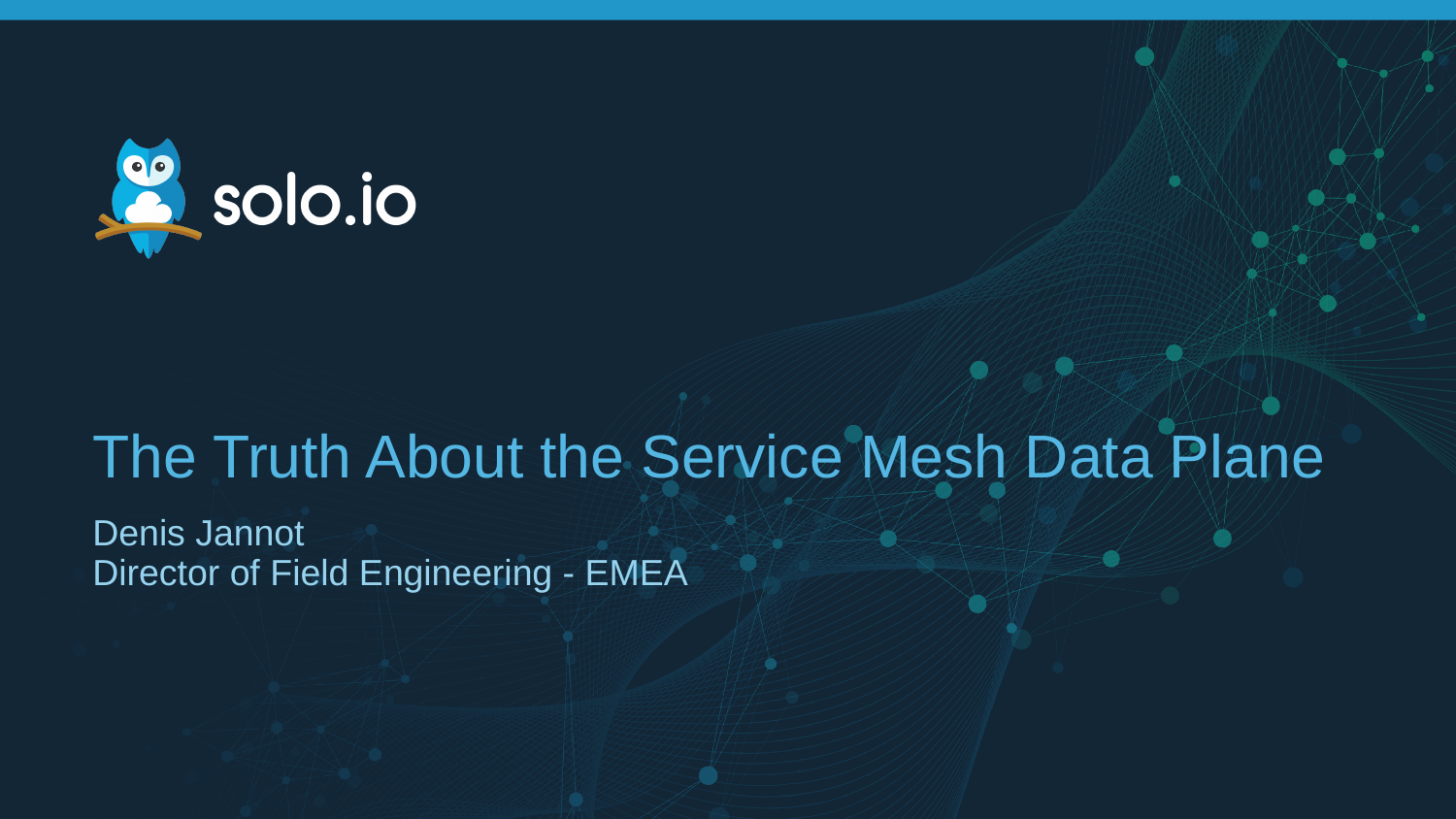

# The Truth About the Service Mesh Data Plane
Denis Jannot
Director of Field Engineering - EMEA